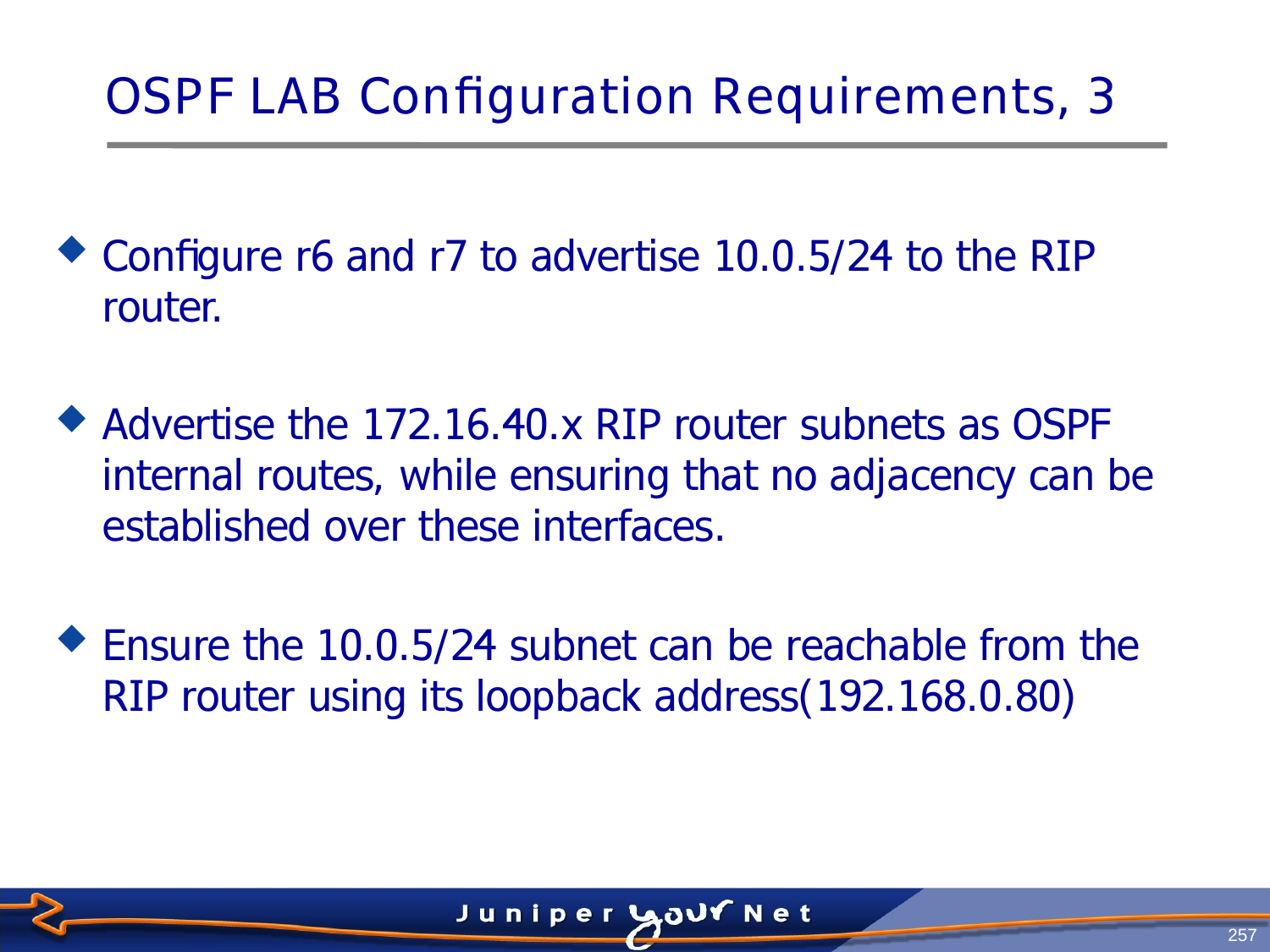

# OSPF LAB Configuration Requirements, 3
Configure r6 and r7 to advertise 10.0.5/24 to the RIP router.

Advertise the 172.16.40.x RIP router subnets as OSPF internal routes, while ensuring that no adjacency can be established over these interfaces.

Ensure the 10.0.5/24 subnet can be reachable from the RIP router using its loopback address(192.168.0.80)